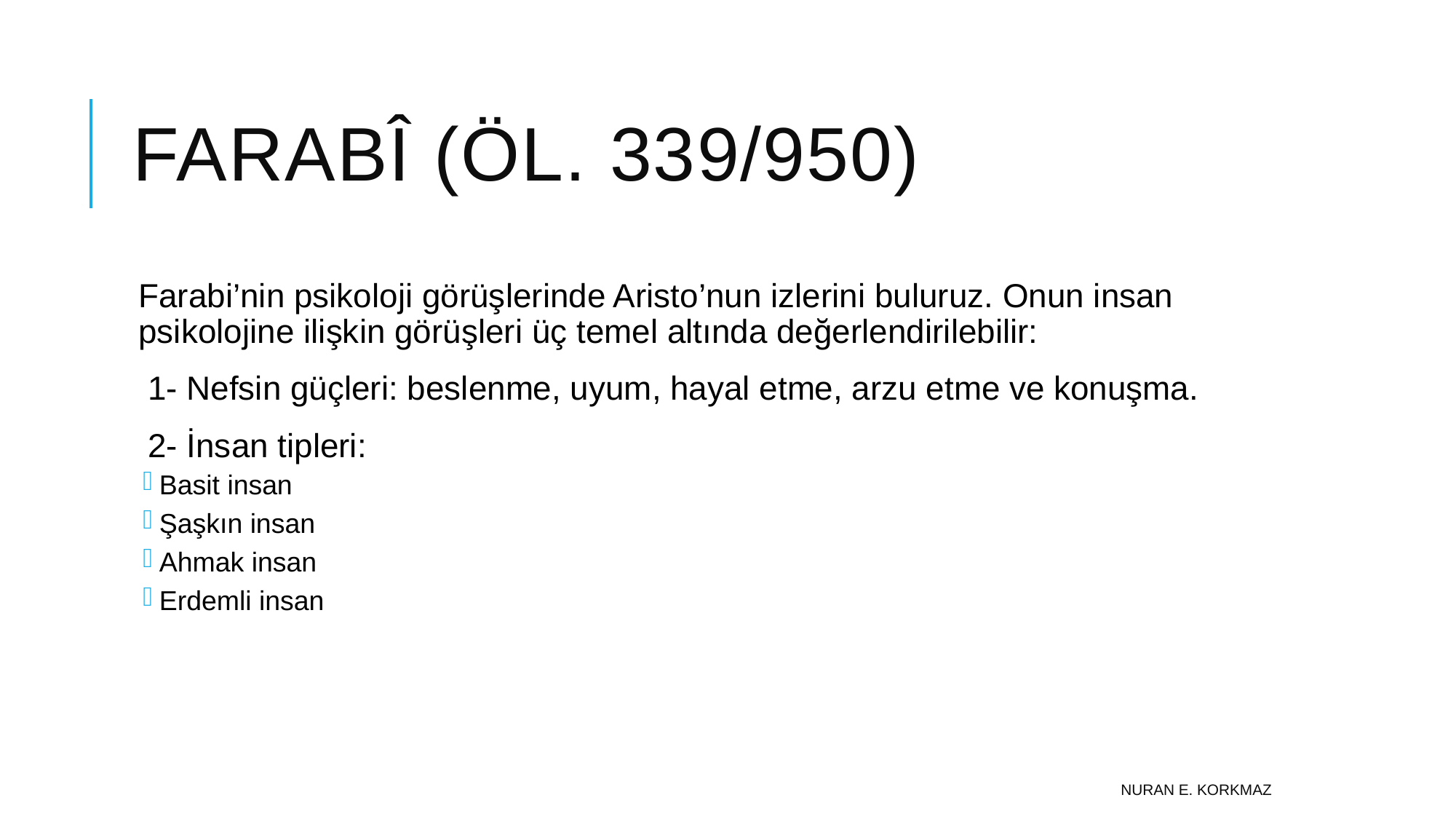

# Farabî (öl. 339/950)
Farabi’nin psikoloji görüşlerinde Aristo’nun izlerini buluruz. Onun insan psikolojine ilişkin görüşleri üç temel altında değerlendirilebilir:
 1- Nefsin güçleri: beslenme, uyum, hayal etme, arzu etme ve konuşma.
 2- İnsan tipleri:
Basit insan
Şaşkın insan
Ahmak insan
Erdemli insan

Nuran E. KORKMAZ